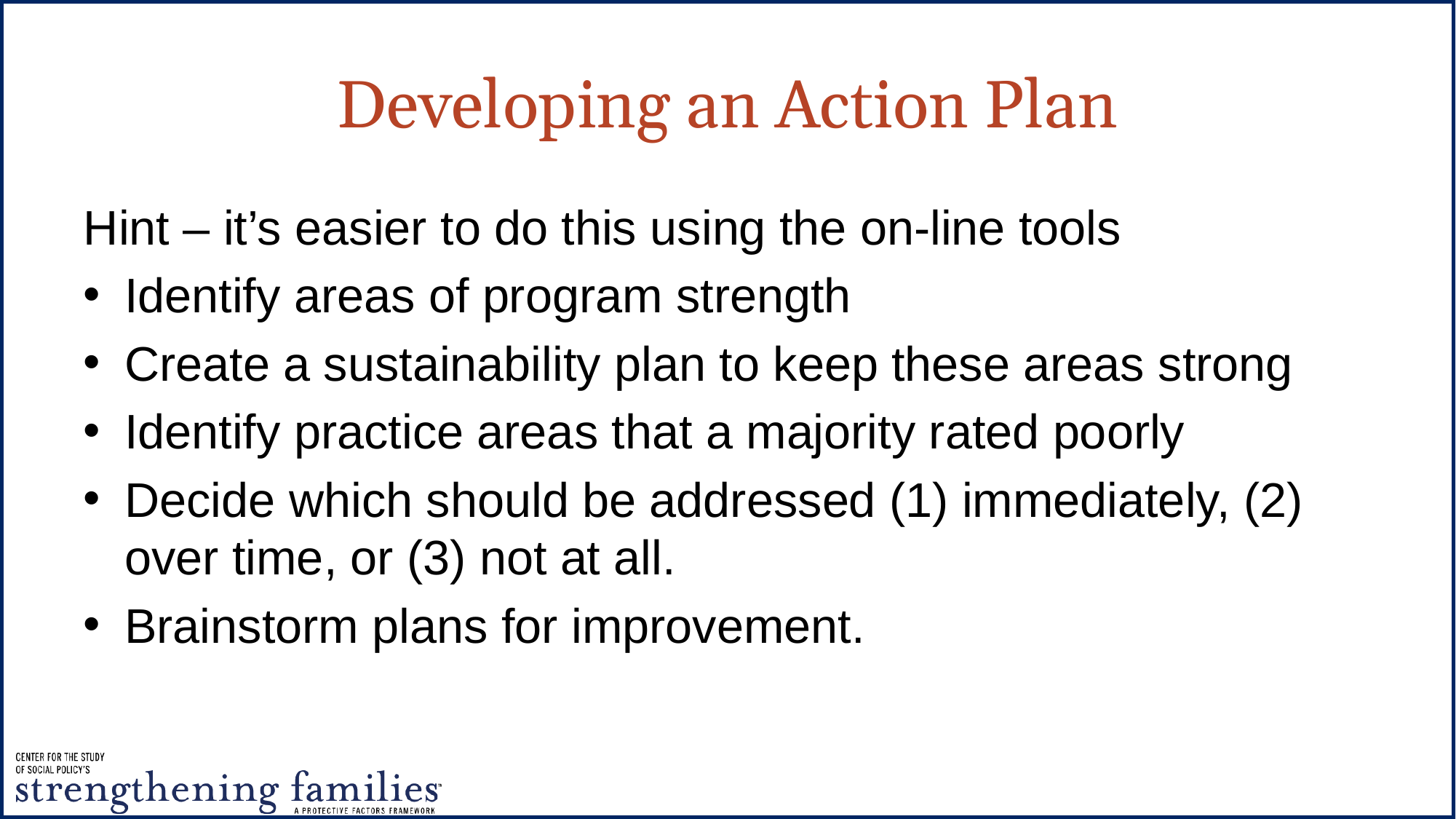

# Developing an Action Plan
Hint – it’s easier to do this using the on-line tools
Identify areas of program strength
Create a sustainability plan to keep these areas strong
Identify practice areas that a majority rated poorly
Decide which should be addressed (1) immediately, (2) over time, or (3) not at all.
Brainstorm plans for improvement.